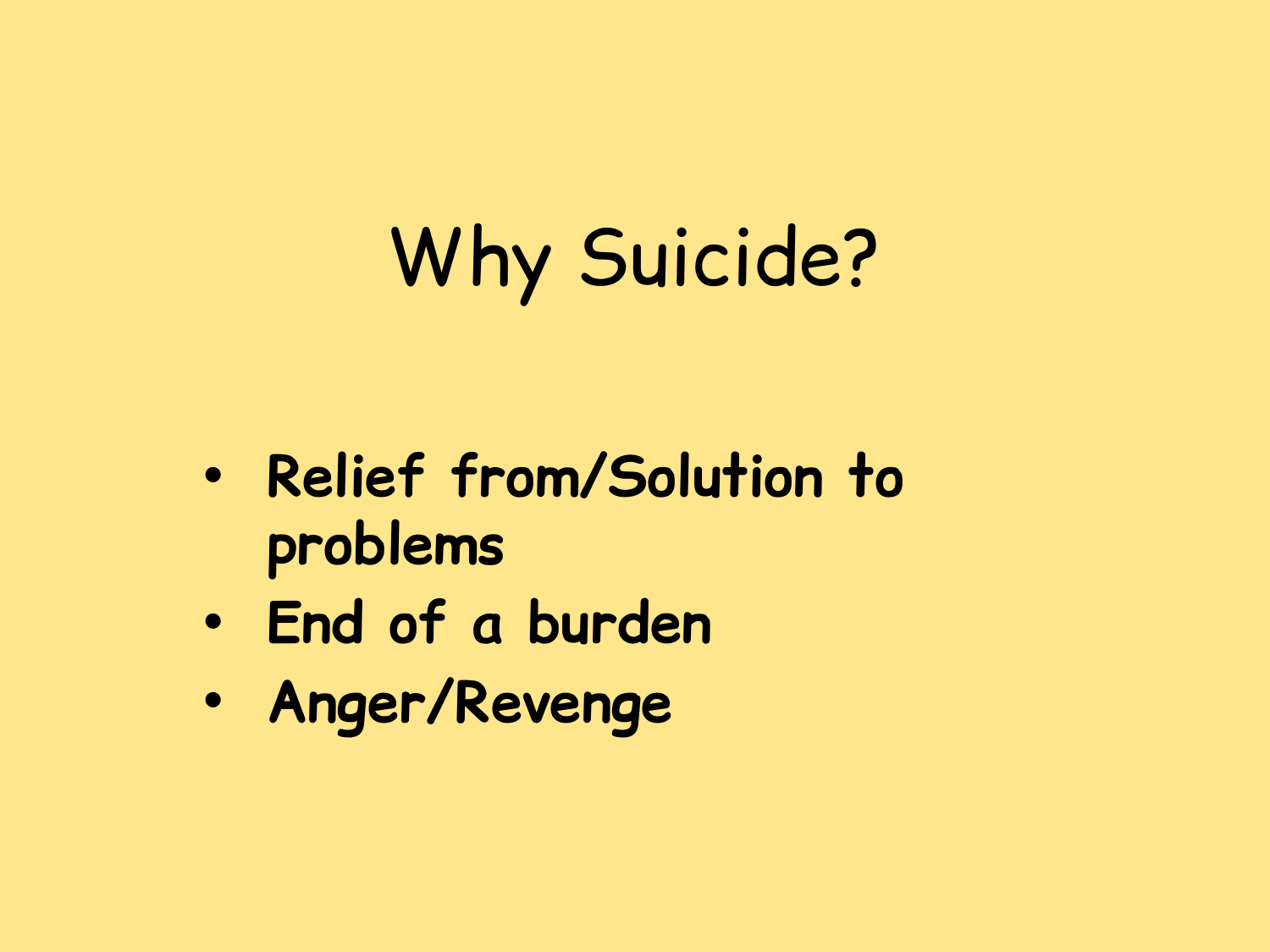

# Why Suicide?
Relief from/Solution to problems
End of a burden
Anger/Revenge